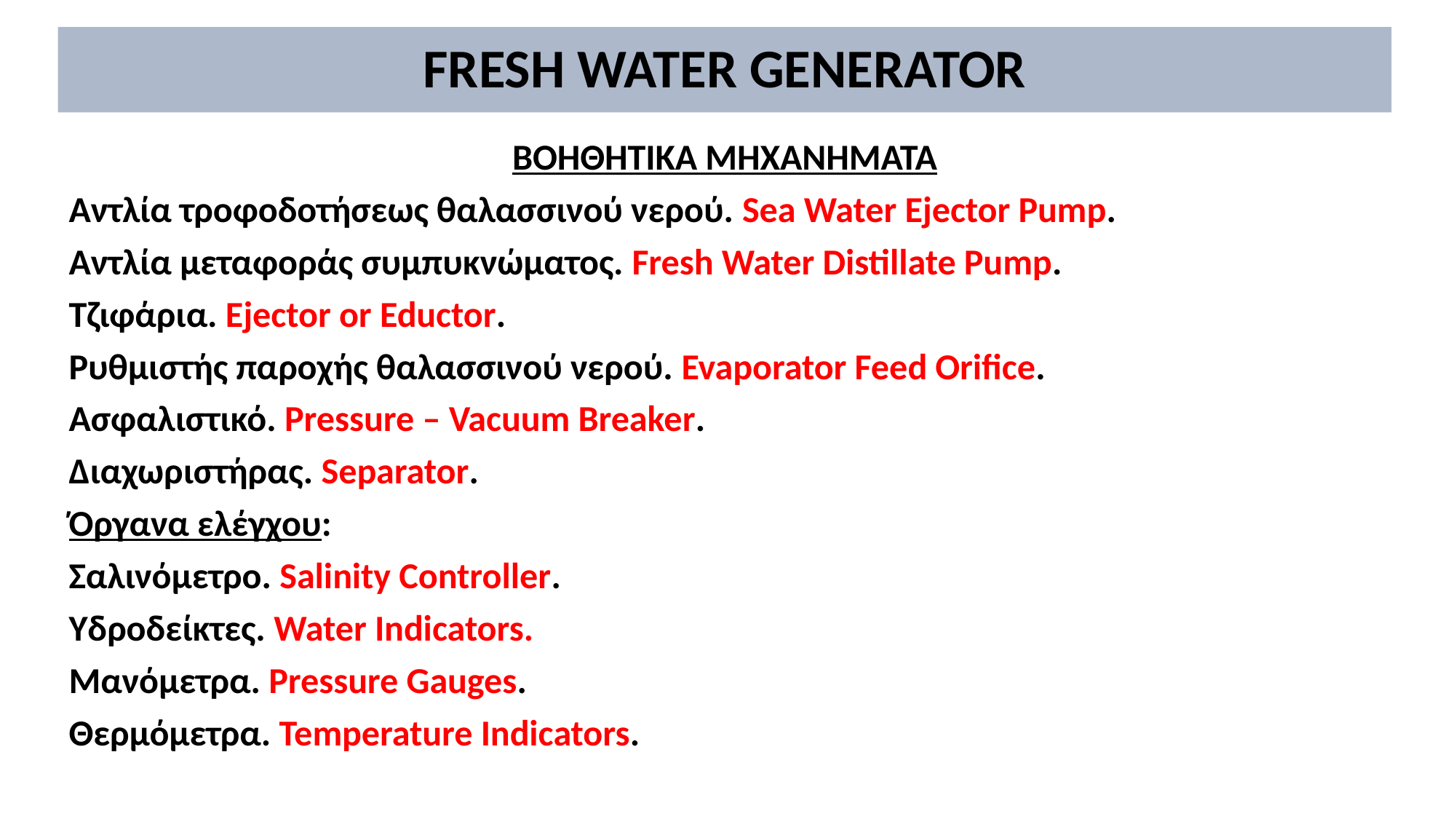

# FRESH WATER GENERATOR
ΒΟΗΘΗΤΙΚΑ ΜΗΧΑΝΗΜΑΤΑ
Αντλία τροφοδοτήσεως θαλασσινού νερού. Sea Water Ejector Pump.
Αντλία μεταφοράς συμπυκνώματος. Fresh Water Distillate Pump.
Τζιφάρια. Ejector or Eductor.
Ρυθμιστής παροχής θαλασσινού νερού. Evaporator Feed Orifice.
Ασφαλιστικό. Pressure – Vacuum Breaker.
Διαχωριστήρας. Separator.
Όργανα ελέγχου:
Σαλινόμετρο. Salinity Controller.
Υδροδείκτες. Water Indicators.
Μανόμετρα. Pressure Gauges.
Θερμόμετρα. Temperature Indicators.